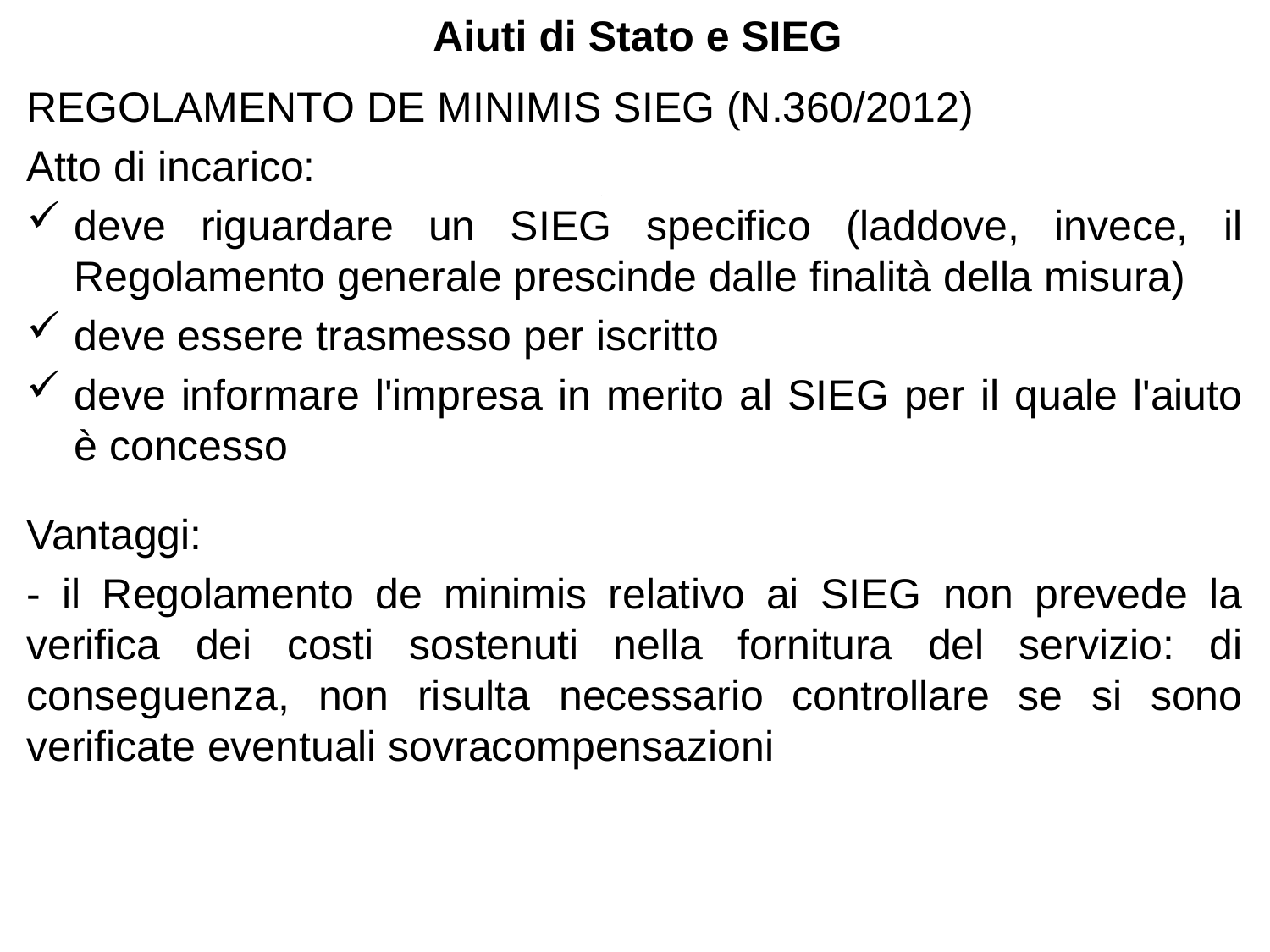

Aiuti di Stato e SIEG
REGOLAMENTO DE MINIMIS SIEG (N.360/2012)
Atto di incarico:
deve riguardare un SIEG specifico (laddove, invece, il Regolamento generale prescinde dalle finalità della misura)
deve essere trasmesso per iscritto
deve informare l'impresa in merito al SIEG per il quale l'aiuto è concesso

Vantaggi:
- il Regolamento de minimis relativo ai SIEG non prevede la verifica dei costi sostenuti nella fornitura del servizio: di conseguenza, non risulta necessario controllare se si sono verificate eventuali sovracompensazioni